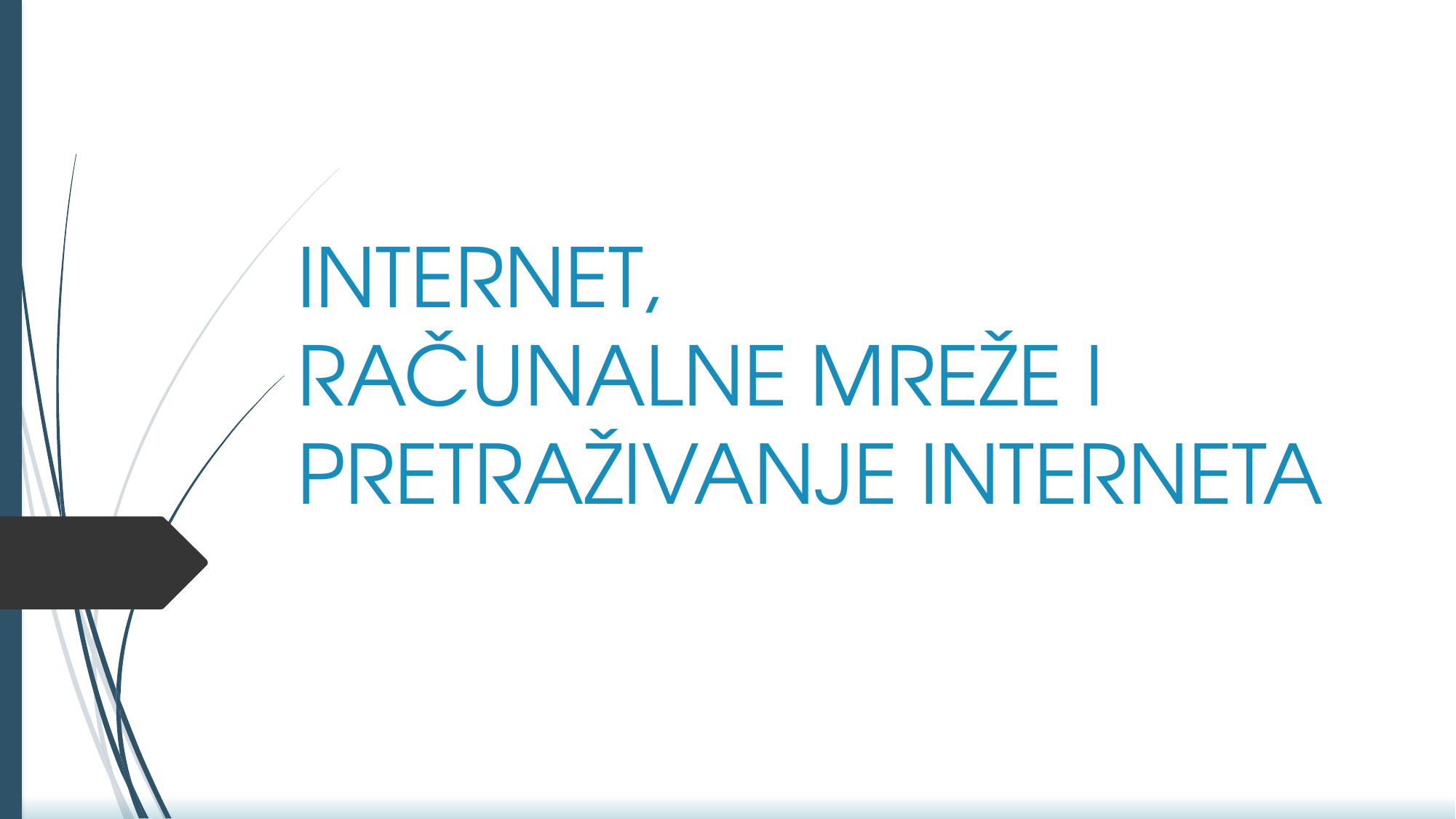

# INTERNET, RAČUNALNE MREŽE I PRETRAŽIVANJE INTERNETA